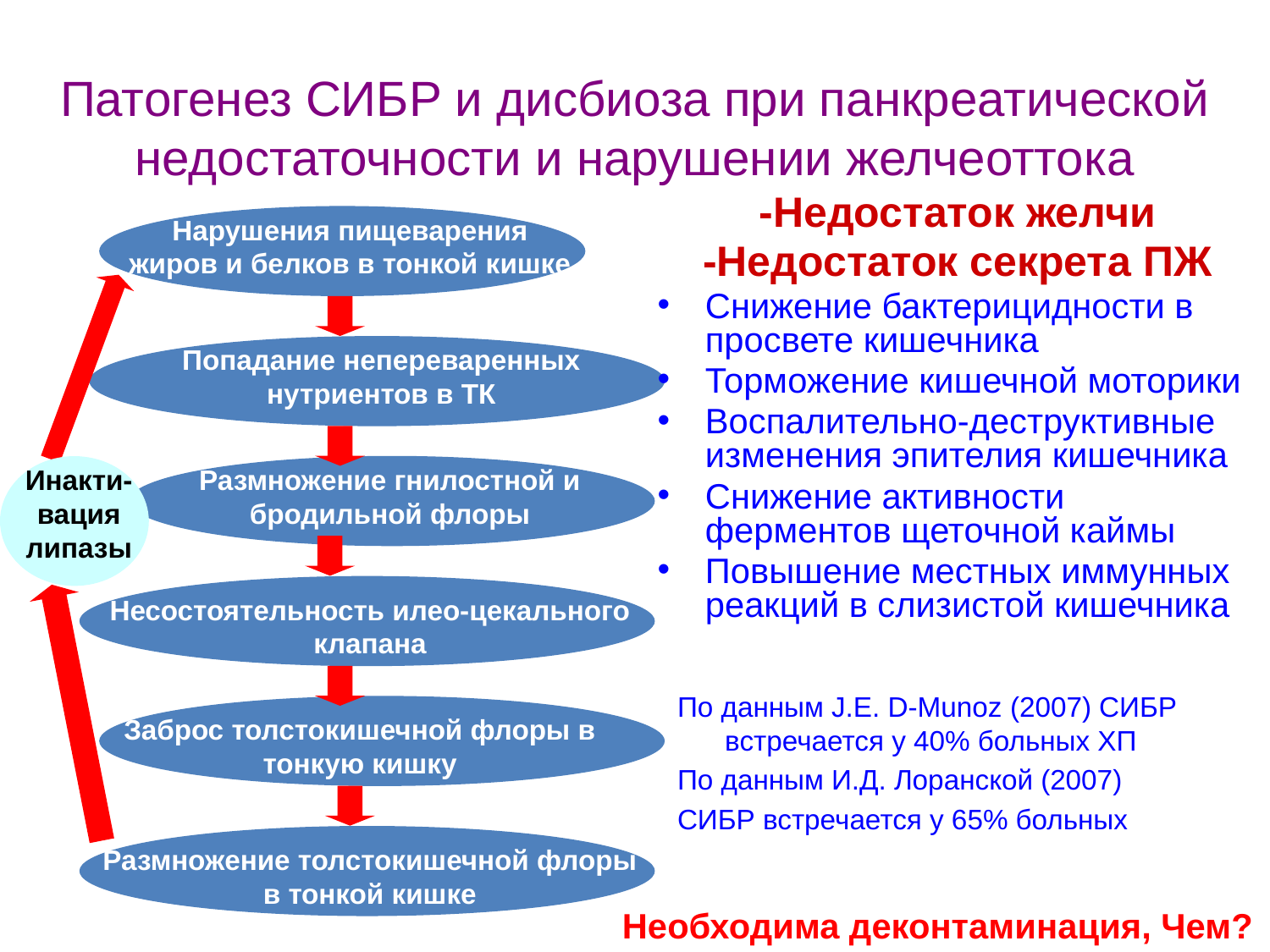

Патогенез СИБР и дисбиоза при панкреатической недостаточности и нарушении желчеоттока
-Недостаток желчи
-Недостаток секрета ПЖ
Снижение бактерицидности в просвете кишечника
Торможение кишечной моторики
Воспалительно-деструктивные изменения эпителия кишечника
Снижение активности ферментов щеточной каймы
Повышение местных иммунных реакций в слизистой кишечника
Нарушения пищеварения
жиров и белков в тонкой кишке

Попадание непереваренных нутриентов в ТК

Размножение гнилостной и бродильной флоры

Инакти-вация липазы

Несостоятельность илео-цекального клапана

По данным J.E. D-Munoz (2007) СИБР встречается у 40% больных ХП
По данным И.Д. Лоранской (2007)
СИБР встречается у 65% больных

Заброс толстокишечной флоры в тонкую кишку

Размножение толстокишечной флоры в тонкой кишке
Необходима деконтаминация, Чем?